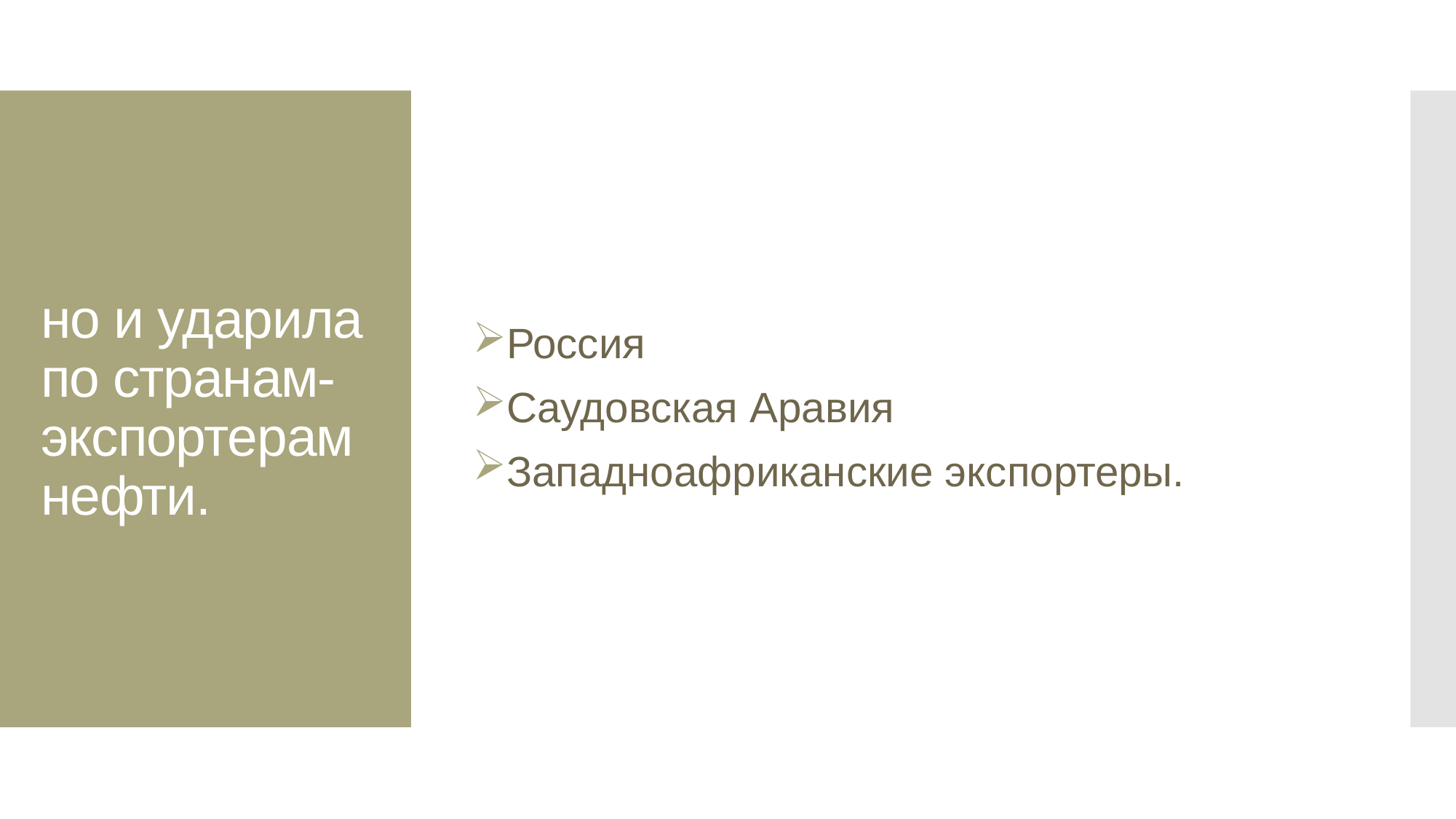

Россия
Саудовская Аравия
Западноафриканские экспортеры.
# но и ударила по странам-экспортерам нефти.